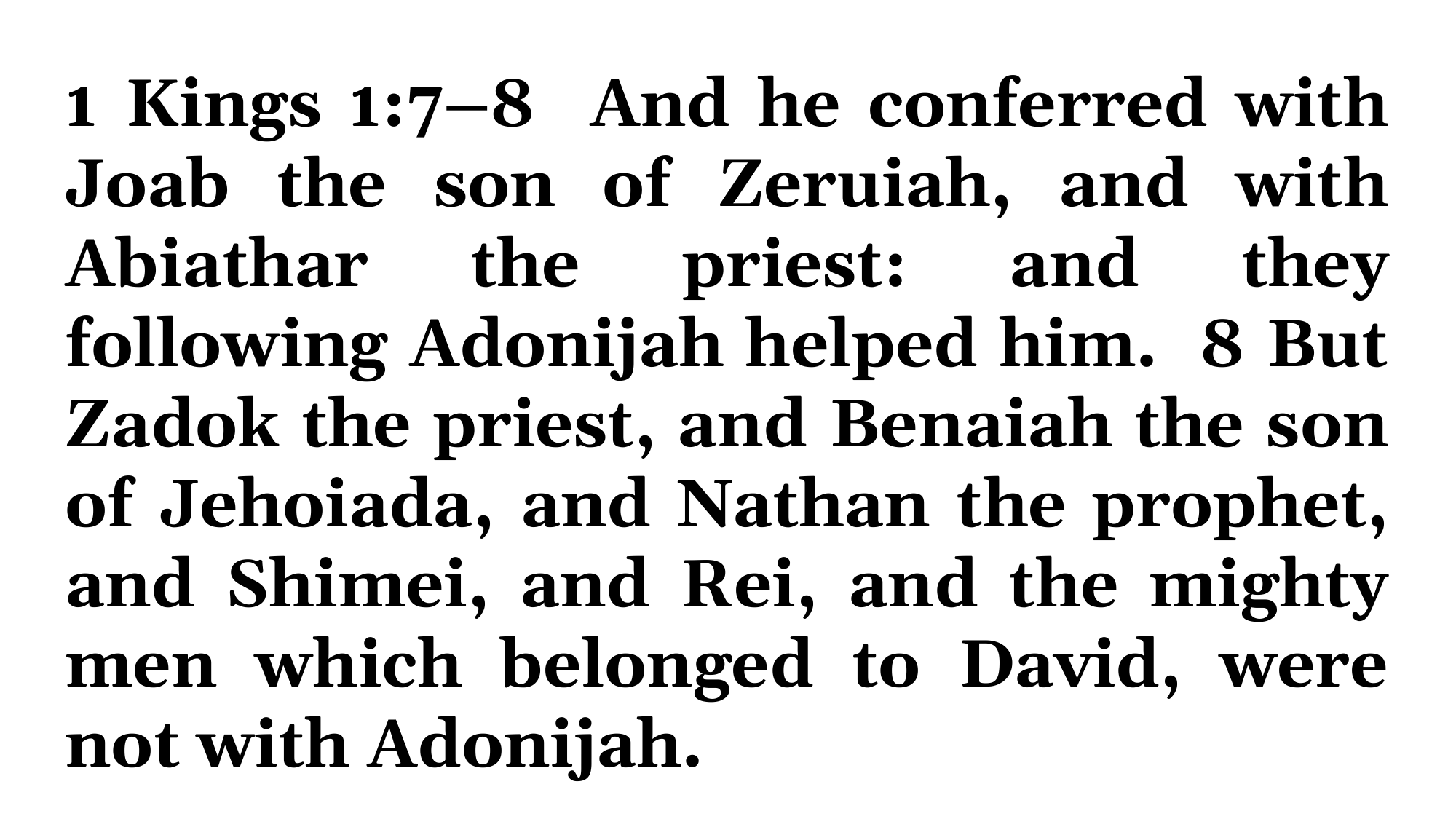

1 Kings 1:7–8  And he conferred with Joab the son of Zeruiah, and with Abiathar the priest: and they following Adonijah helped him.  8 But Zadok the priest, and Benaiah the son of Jehoiada, and Nathan the prophet, and Shimei, and Rei, and the mighty men which belonged to David, were not with Adonijah.